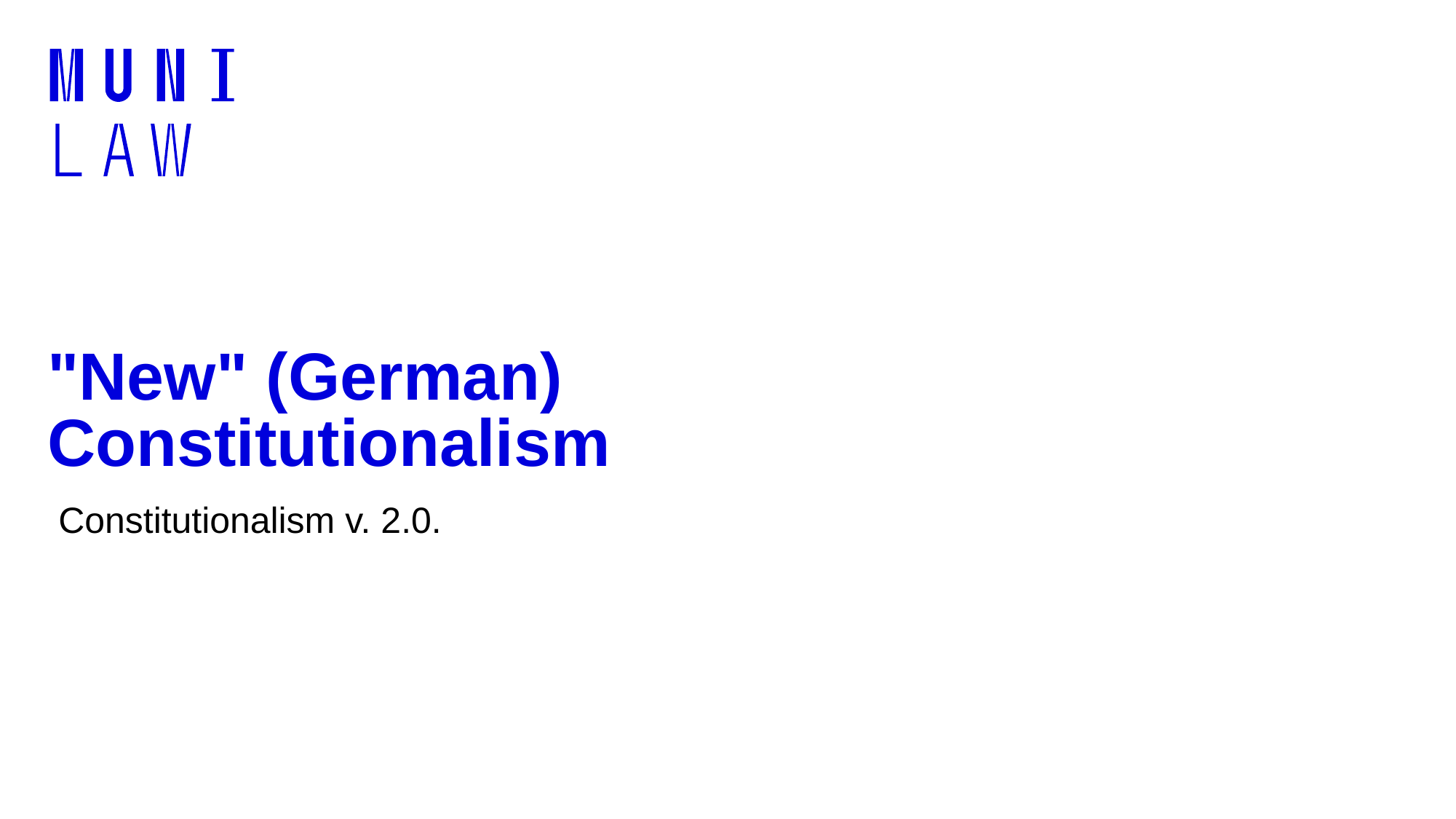

# "New" (German) Constitutionalism
Constitutionalism v. 2.0.